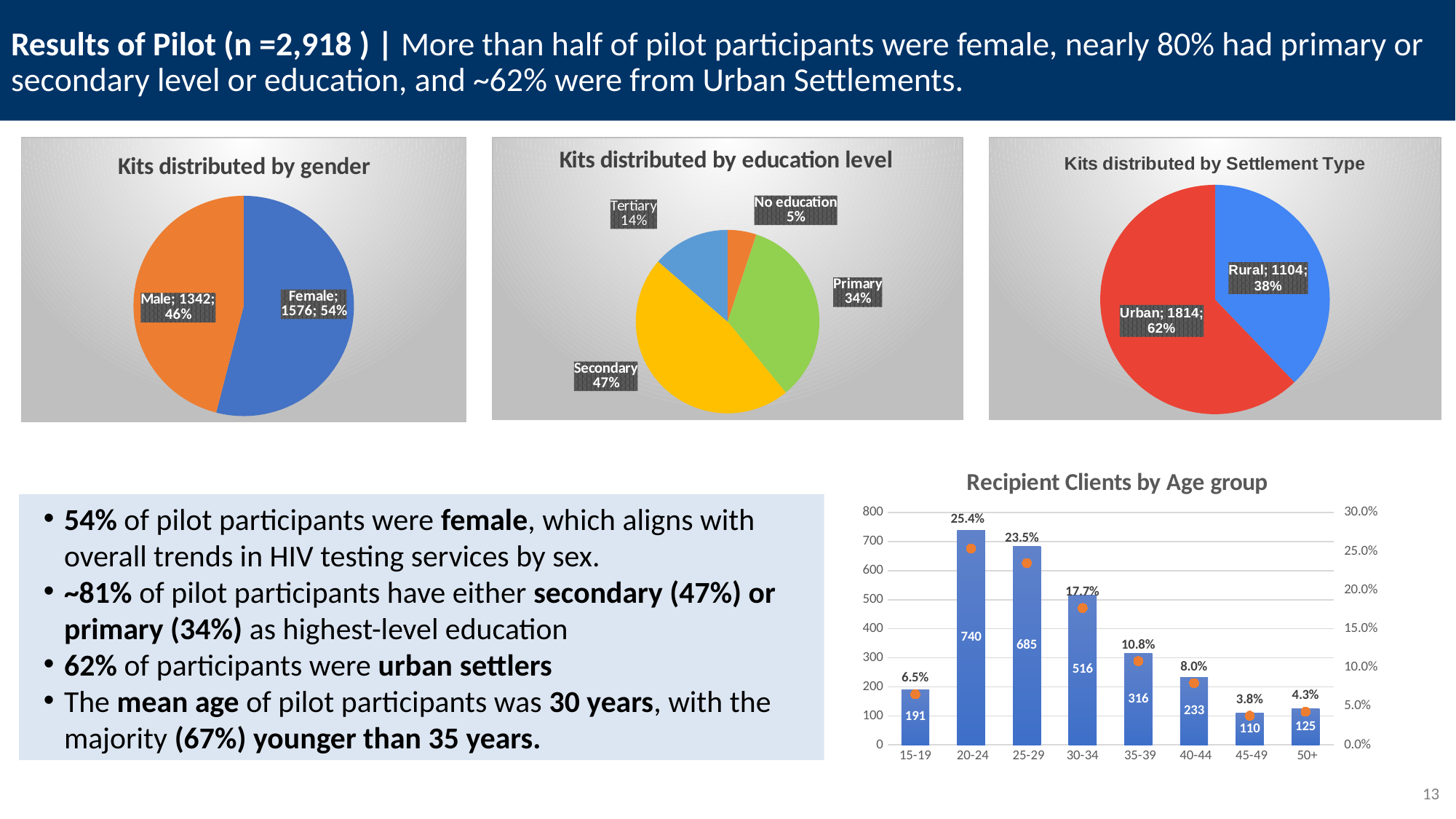

# Results of Pilot (n =2,918 ) | More than half of pilot participants were female, nearly 80% had primary or secondary level or education, and ~62% were from Urban Settlements.

### Chart: Kits distributed by gender

| Category | Total |
|---|---|
| Female | 1576.0 |
| Male | 1342.0 |

### Chart: Kits distributed by education level

| Category | Total |
|---|---|
| No education | 146.0 |
| Other | 3.0 |
| Primary | 991.0 |
| Secondary | 1380.0 |
| Tertially | 398.0 |

### Chart: Kits distributed by Settlement Type

| Category | Total |
|---|---|
| Rural | 1104.0 |
| Urban | 1814.0 |

### Chart: Recipient Clients by Age group

| Category |  |  |
|---|---|---|
| 15-19 | 191.0 | 0.06545579163810829 |
|  20-24 | 740.0 | 0.25359835503769707 |
|  25-29 | 685.0 | 0.2347498286497601 |
| 30-34 | 516.0 | 0.1768334475668266 |
|  35-39 | 316.0 | 0.10829335161069226 |
|  40-44 | 233.0 | 0.07984921178889651 |
|  45-49 | 110.0 | 0.03769705277587389 |
|  50+ | 125.0 | 0.04283755997258396 |
54% of pilot participants were female, which aligns with overall trends in HIV testing services by sex.
~81% of pilot participants have either secondary (47%) or primary (34%) as highest-level education
62% of participants were urban settlers
The mean age of pilot participants was 30 years, with the majority (67%) younger than 35 years.
13